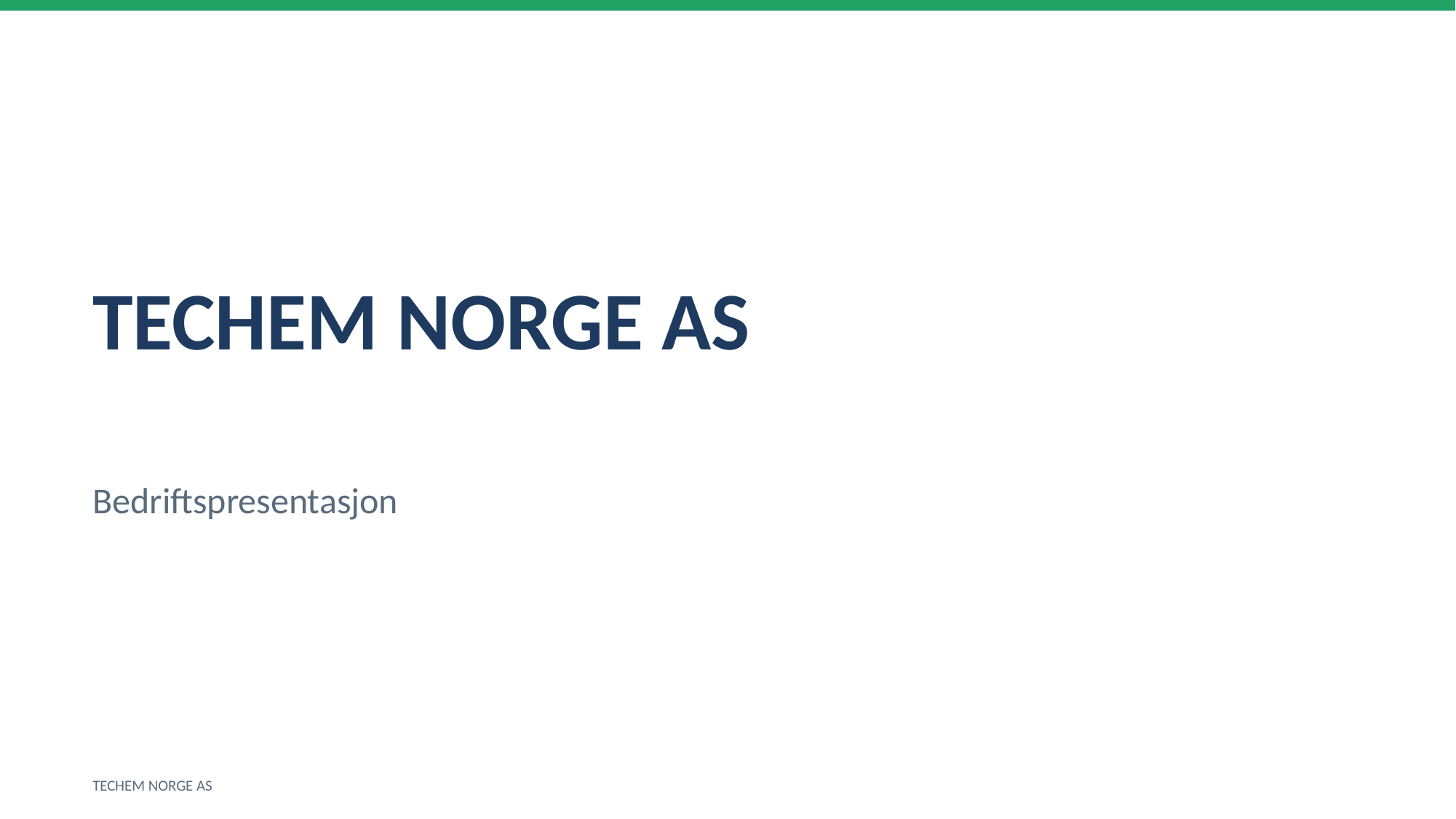

TECHEM NORGE AS
Bedriftspresentasjon
TECHEM NORGE AS